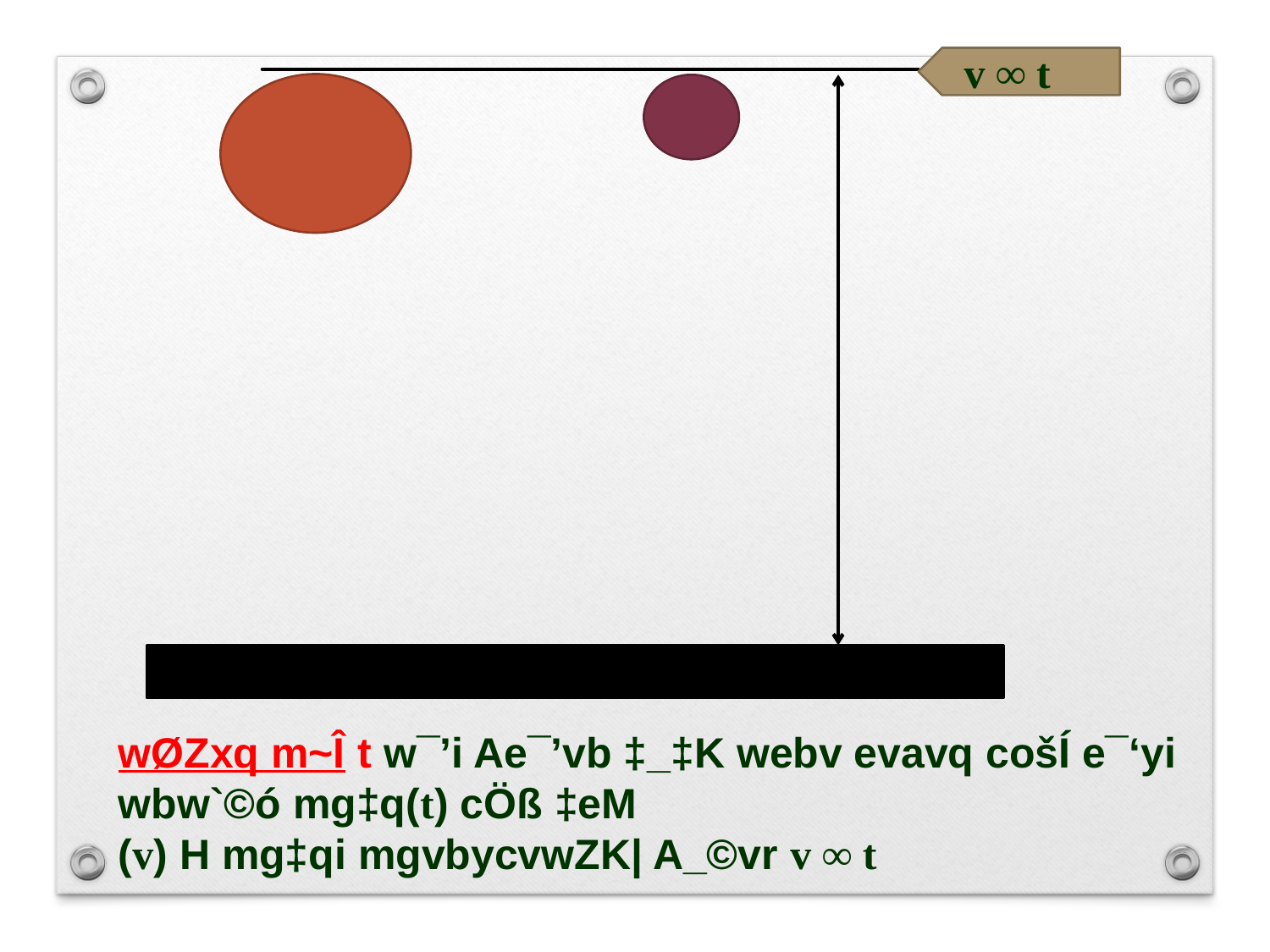

v ∞ t

wØZxq m~Î t w¯’i Ae¯’vb ‡_‡K webv evavq cošÍ e¯‘yi wbw`©ó mg‡q(t) cÖß ‡eM
(v) H mg‡qi mgvbycvwZK| A_©vr v ∞ t